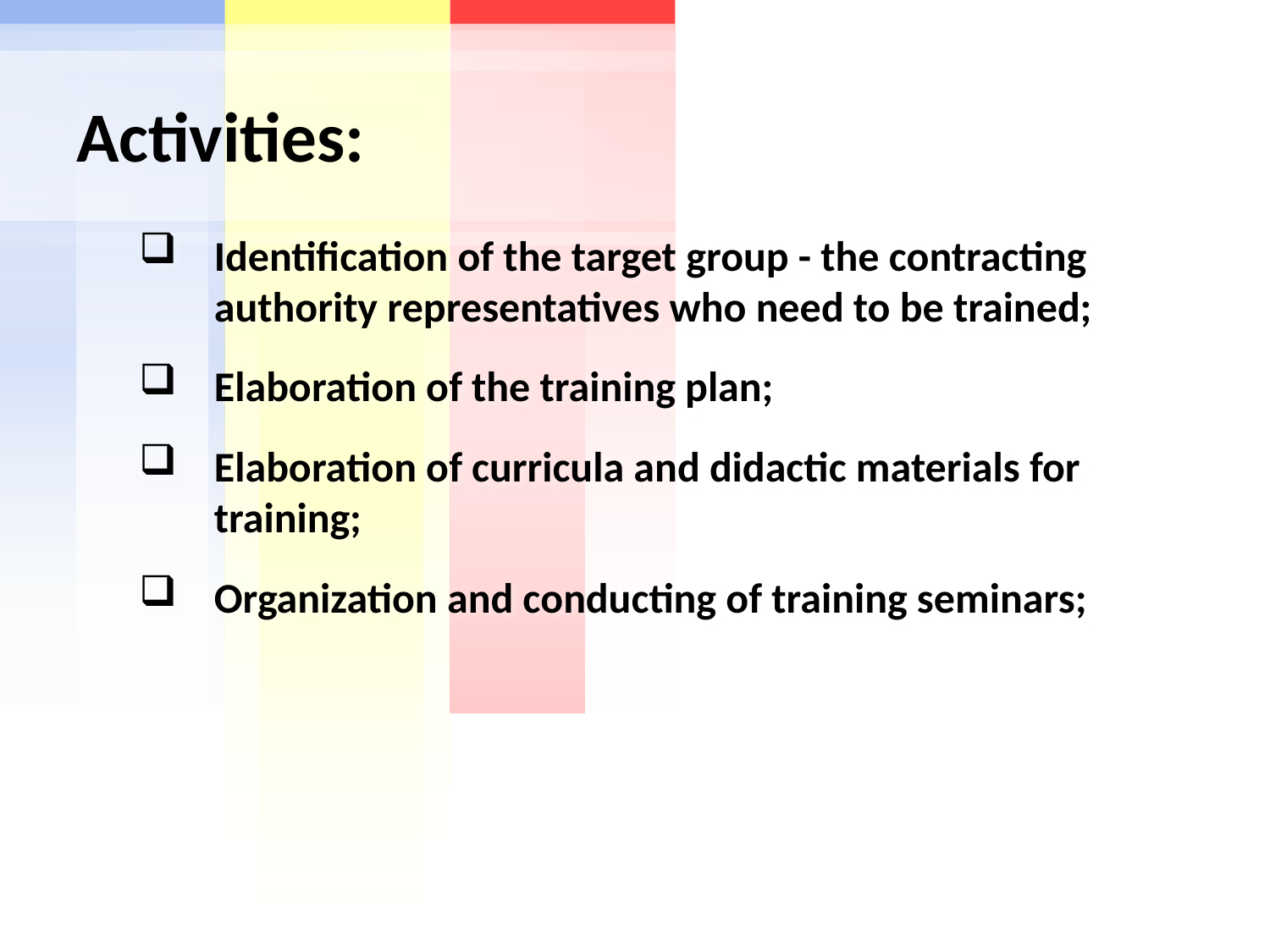

# Activities:
Identification of the target group - the contracting authority representatives who need to be trained;
Elaboration of the training plan;
Elaboration of curricula and didactic materials for training;
Organization and conducting of training seminars;

2